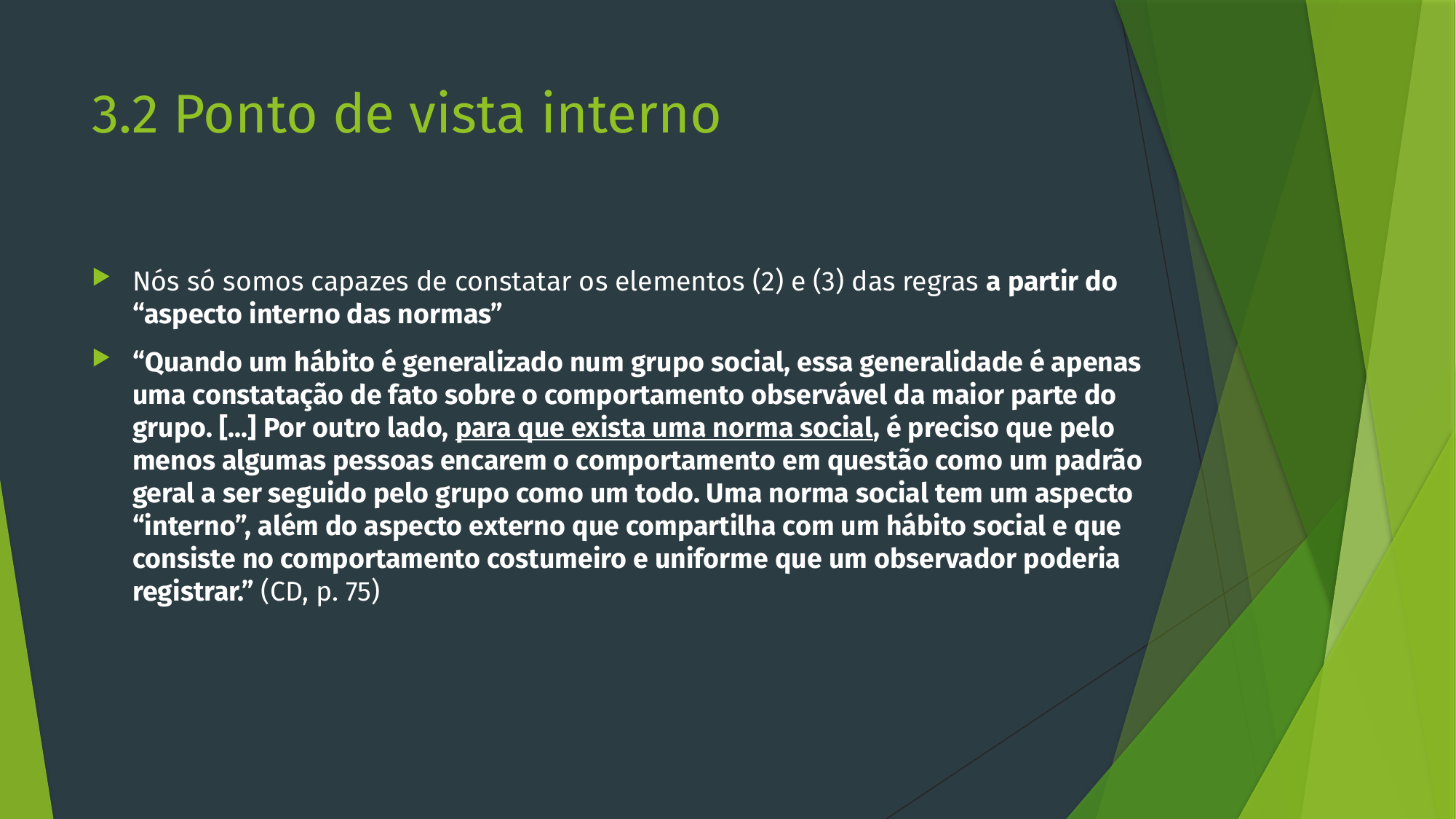

# 3.2 Ponto de vista interno
Nós só somos capazes de constatar os elementos (2) e (3) das regras a partir do “aspecto interno das normas”
“Quando um hábito é generalizado num grupo social, essa generalidade é apenas uma constatação de fato sobre o comportamento observável da maior parte do grupo. [...] Por outro lado, para que exista uma norma social, é preciso que pelo menos algumas pessoas encarem o comportamento em questão como um padrão geral a ser seguido pelo grupo como um todo. Uma norma social tem um aspecto “interno”, além do aspecto externo que compartilha com um hábito social e que consiste no comportamento costumeiro e uniforme que um observador poderia registrar.” (CD, p. 75)